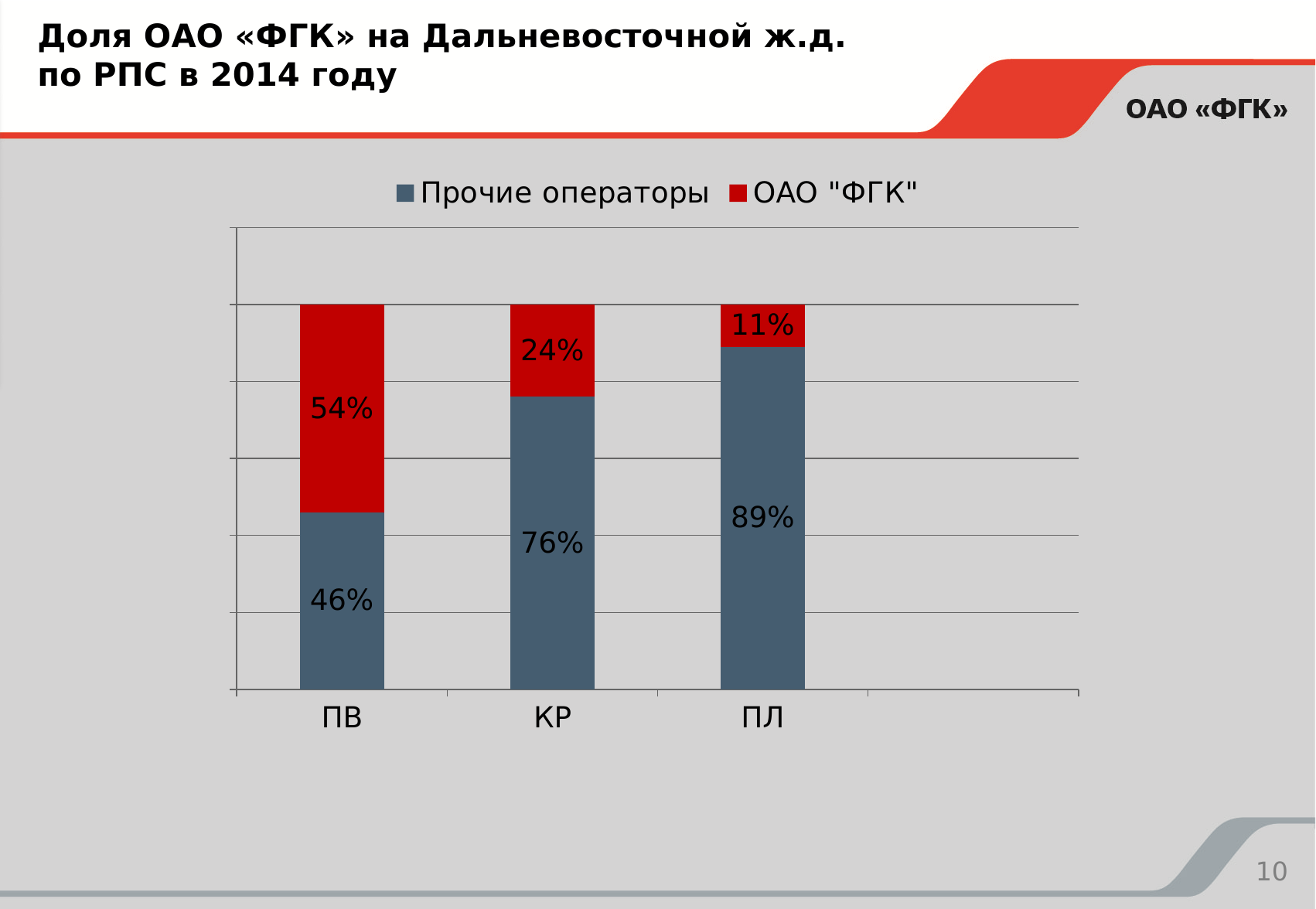

# Доля ОАО «ФГК» на Дальневосточной ж.д.              по РПС в 2014 году

### Chart

| Category | Прочие операторы | ОАО "ФГК" | Столбец1 |
|---|---|---|---|
| ПВ | 0.46 | 0.54 | None |
| КР | 0.76 | 0.24 | None |
| ПЛ | 0.89 | 0.11 | None |